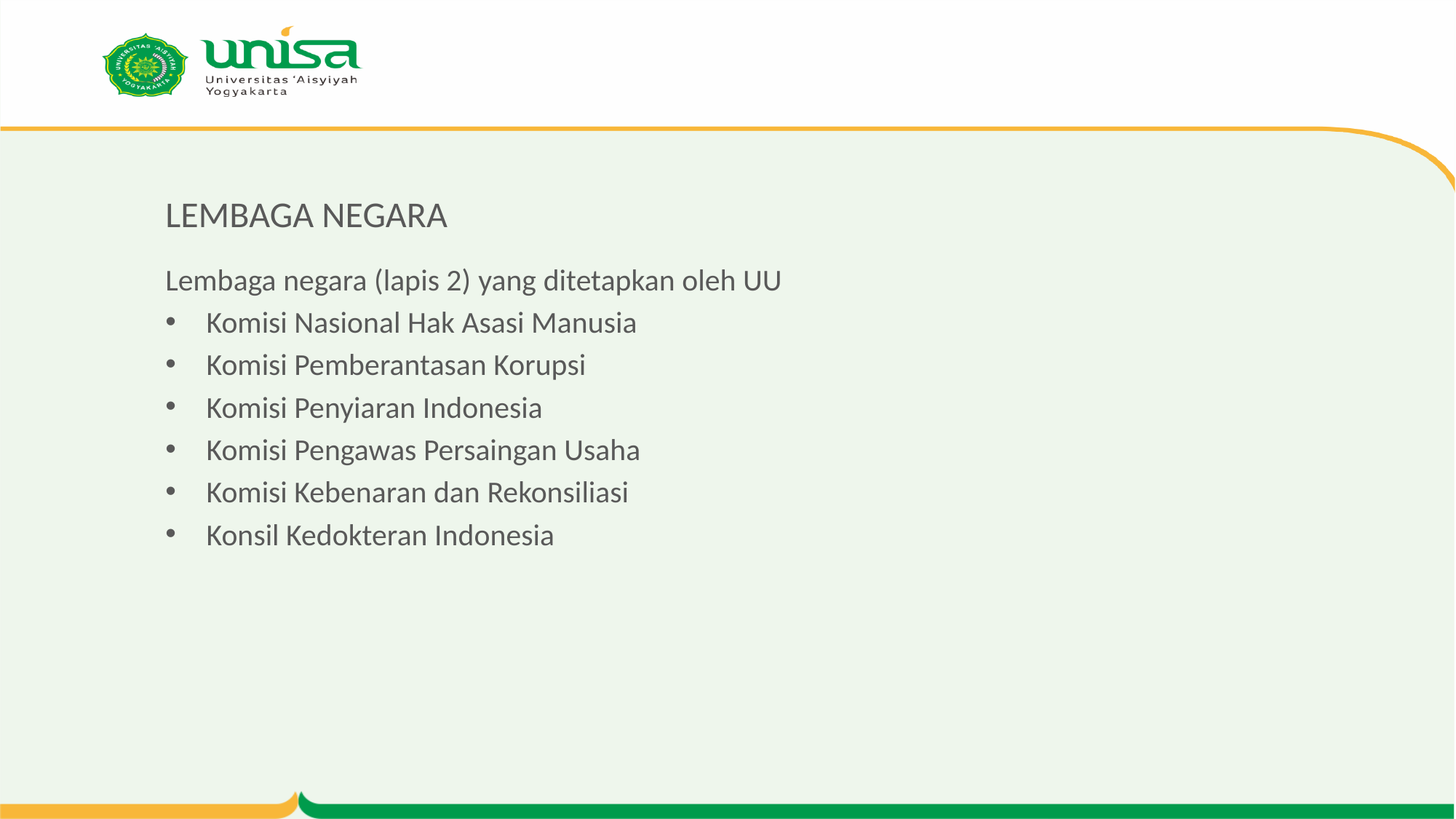

# LEMBAGA NEGARA
Lembaga negara (lapis 2) yang ditetapkan oleh UU
Komisi Nasional Hak Asasi Manusia
Komisi Pemberantasan Korupsi
Komisi Penyiaran Indonesia
Komisi Pengawas Persaingan Usaha
Komisi Kebenaran dan Rekonsiliasi
Konsil Kedokteran Indonesia